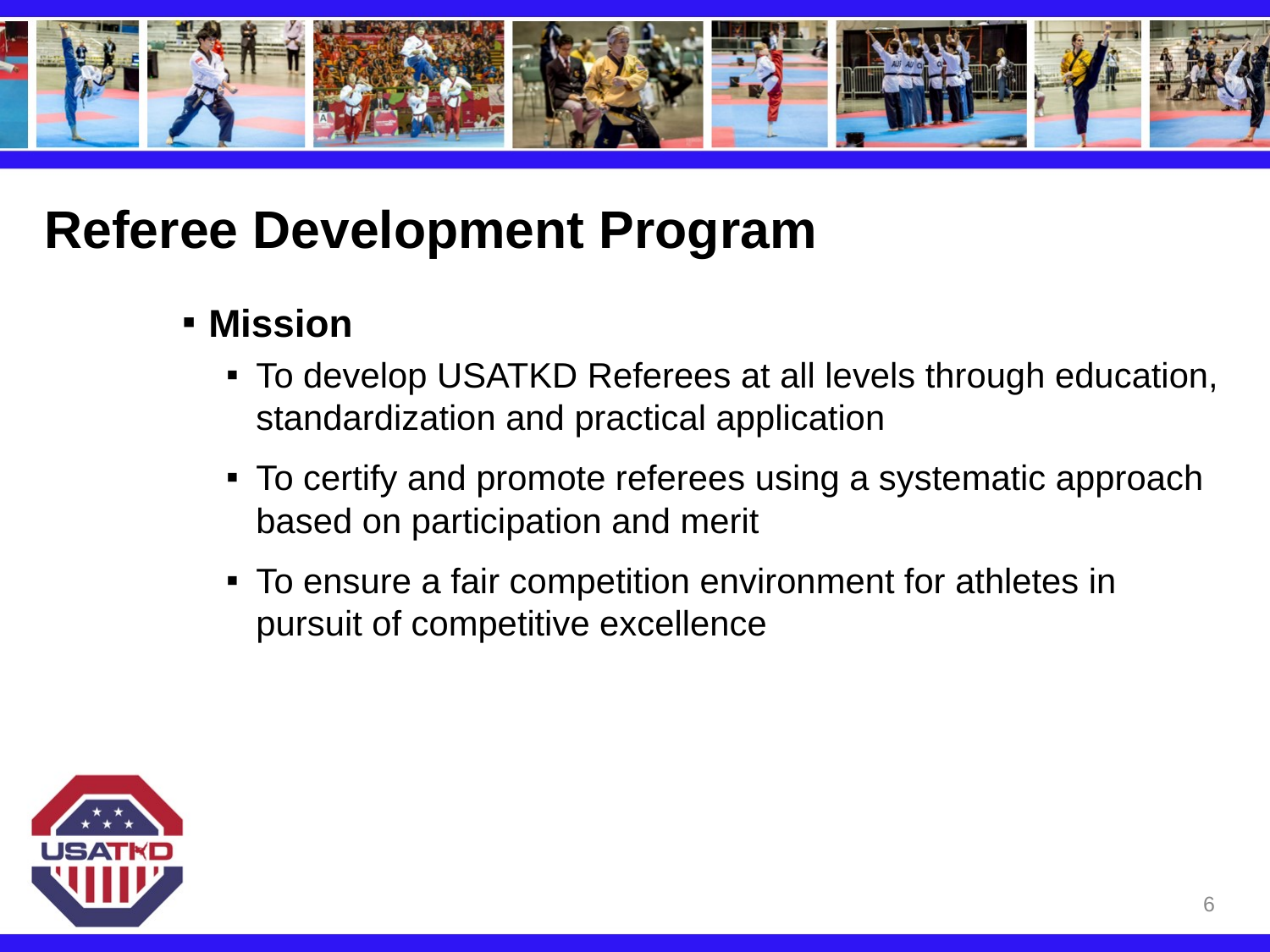

# Referee Development Program
Mission
To develop USATKD Referees at all levels through education, standardization and practical application
To certify and promote referees using a systematic approach based on participation and merit
To ensure a fair competition environment for athletes in pursuit of competitive excellence

6